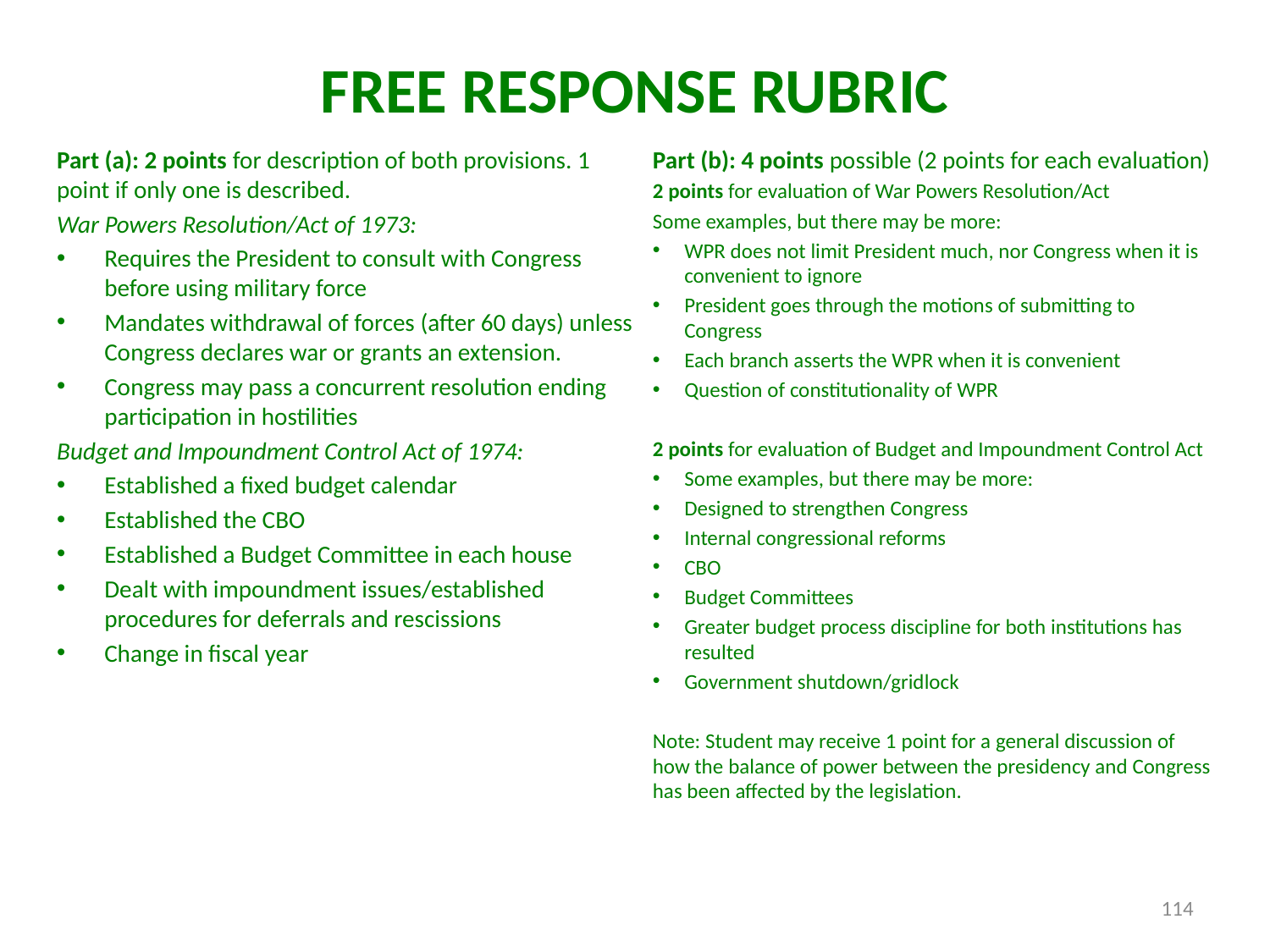

# FREE RESPONSE RUBRIC
Part (a): 2 points for description of both provisions. 1 point if only one is described.
War Powers Resolution/Act of 1973:
Requires the President to consult with Congress before using military force
Mandates withdrawal of forces (after 60 days) unless Congress declares war or grants an extension.
Congress may pass a concurrent resolution ending participation in hostilities
Budget and Impoundment Control Act of 1974:
Established a fixed budget calendar
Established the CBO
Established a Budget Committee in each house
Dealt with impoundment issues/established procedures for deferrals and rescissions
Change in fiscal year

Part (b): 4 points possible (2 points for each evaluation)
2 points for evaluation of War Powers Resolution/Act
Some examples, but there may be more:
WPR does not limit President much, nor Congress when it is convenient to ignore
President goes through the motions of submitting to Congress
Each branch asserts the WPR when it is convenient
Question of constitutionality of WPR

2 points for evaluation of Budget and Impoundment Control Act
Some examples, but there may be more:
Designed to strengthen Congress
Internal congressional reforms
CBO
Budget Committees
Greater budget process discipline for both institutions has resulted
Government shutdown/gridlock

Note: Student may receive 1 point for a general discussion of how the balance of power between the presidency and Congress has been affected by the legislation.

114